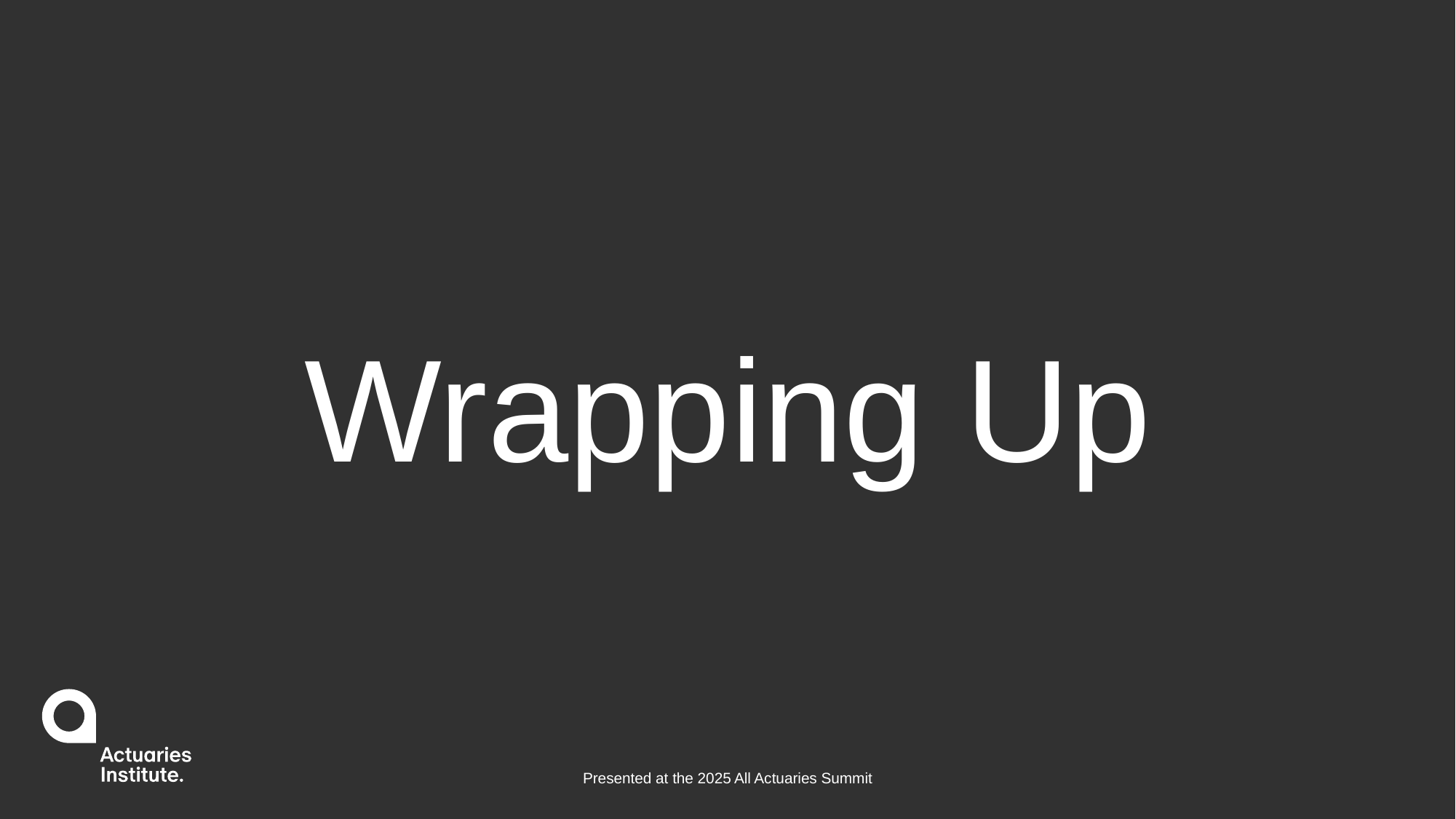

# Wrapping Up
Presented at the 2025 All Actuaries Summit